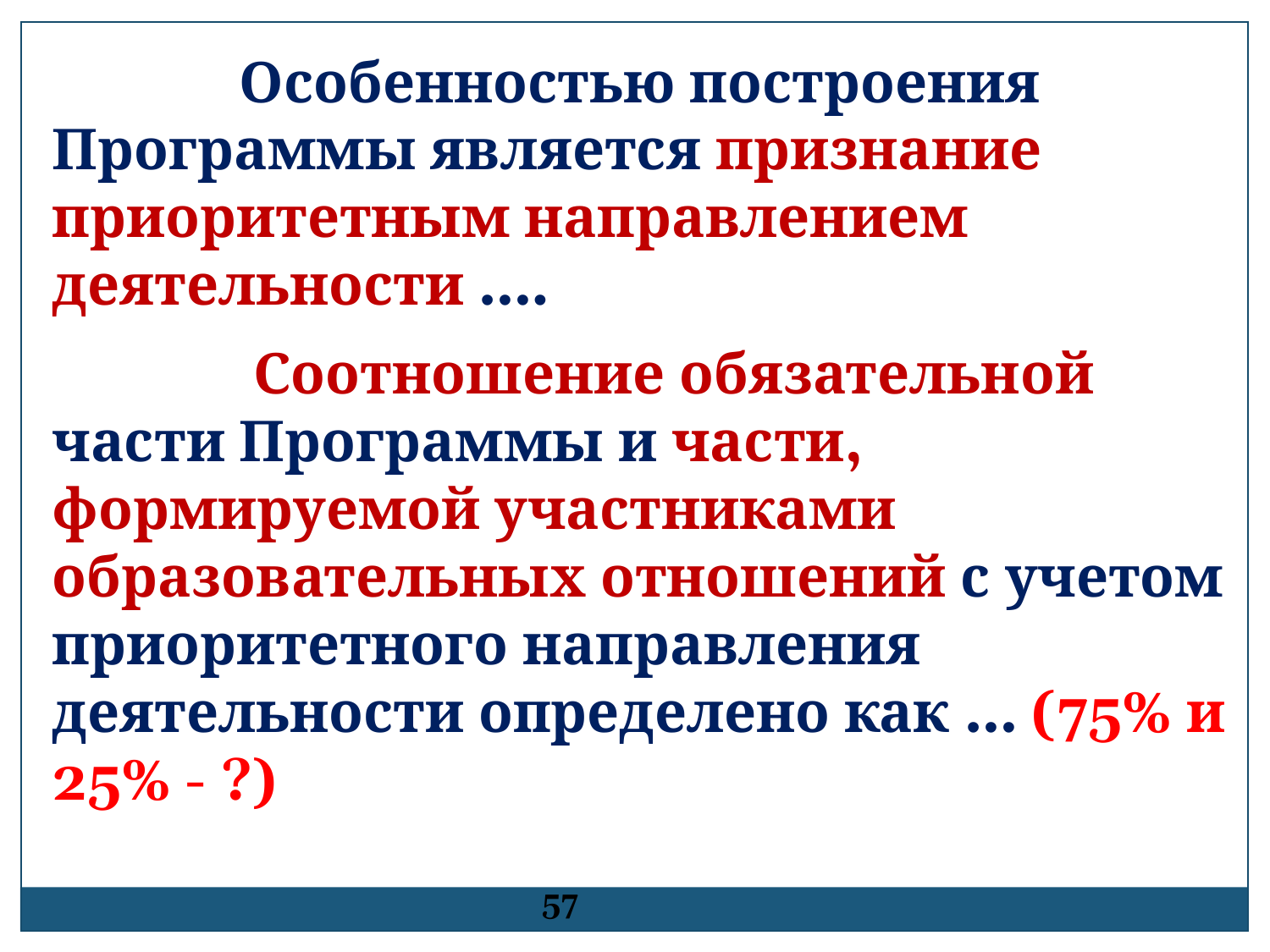

Особенностью построения Программы является признание приоритетным направлением деятельности ….
              Соотношение обязательной части Программы и части, формируемой участниками образовательных отношений с учетом приоритетного направления деятельности определено как … (75% и 25% - ?)
57